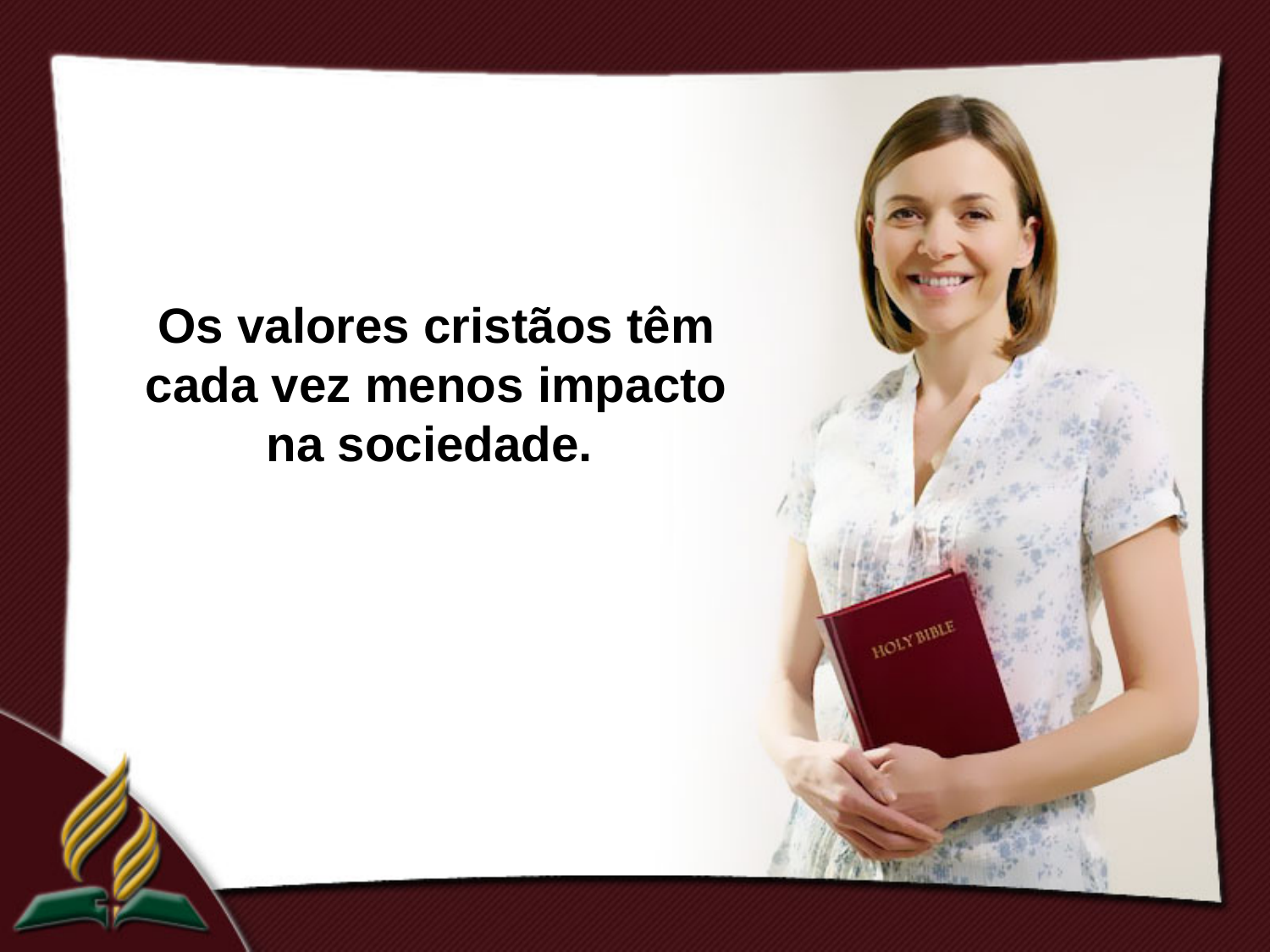

Os valores cristãos têm cada vez menos impacto na sociedade.